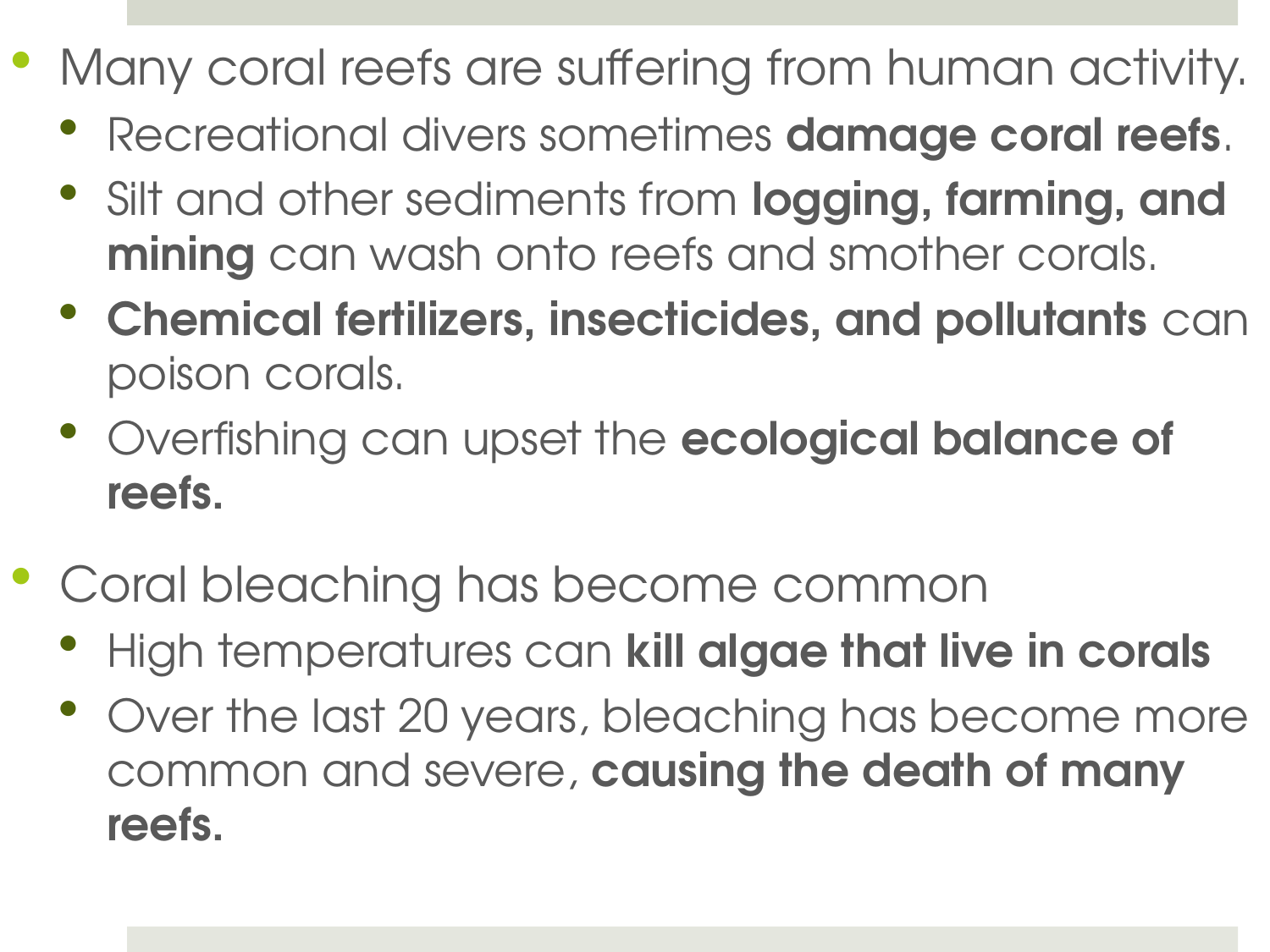

Many coral reefs are suffering from human activity.
Recreational divers sometimes damage coral reefs.
Silt and other sediments from logging, farming, and mining can wash onto reefs and smother corals.
Chemical fertilizers, insecticides, and pollutants can poison corals.
Overfishing can upset the ecological balance of reefs.
Coral bleaching has become common
High temperatures can kill algae that live in corals
Over the last 20 years, bleaching has become more common and severe, causing the death of many reefs.